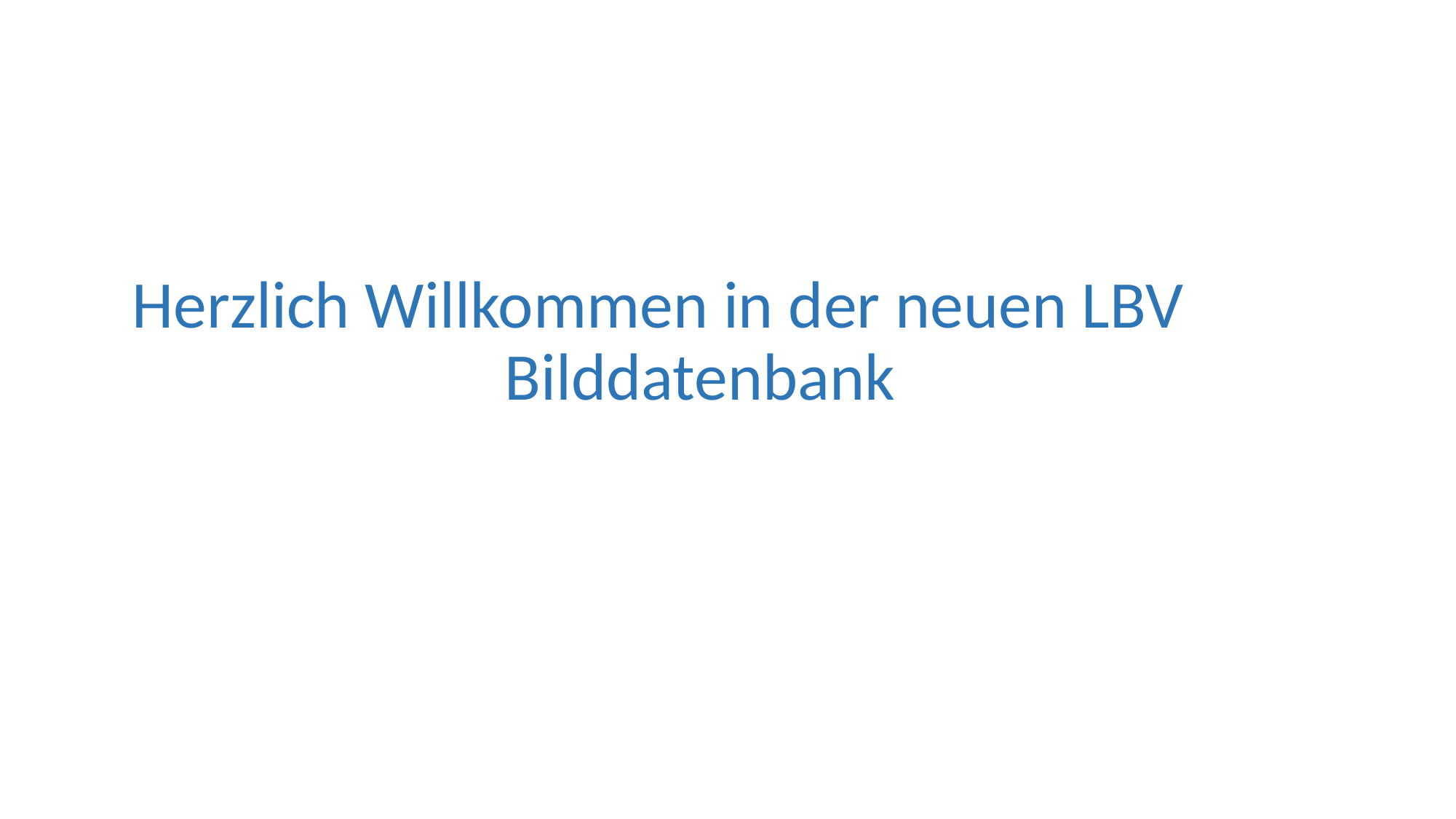

# Herzlich Willkommen in der neuen LBV 			   	   Bilddatenbank